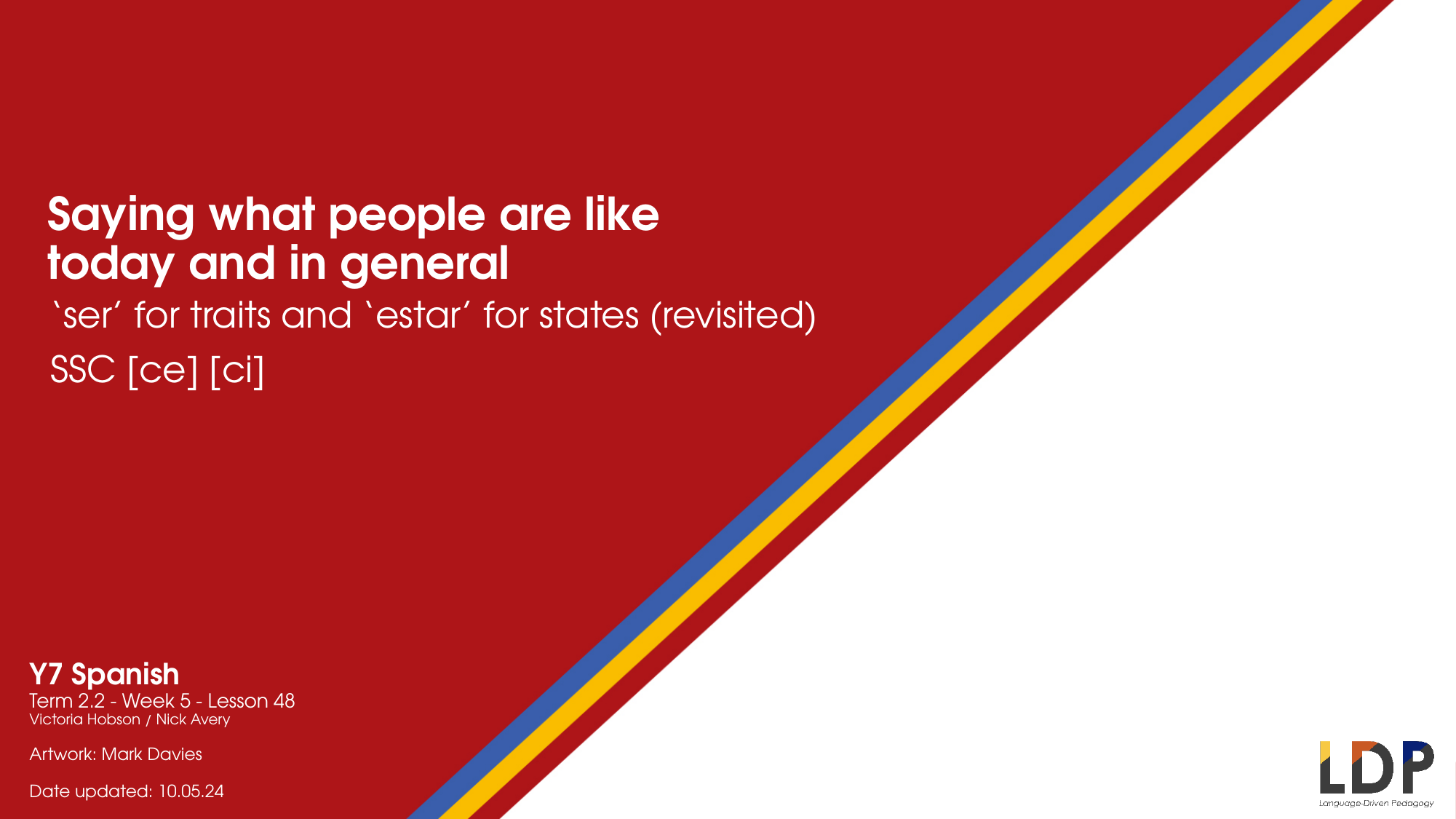

Saying what people are like
today and in general
‘ser’ for traits and ‘estar’ for states (revisited)
SSC [ce] [ci]
Y7 Spanish
Term 2.2 - Week 5 - Lesson 48
Victoria Hobson / Nick Avery
Artwork: Mark Davies
Date updated: 10.05.24